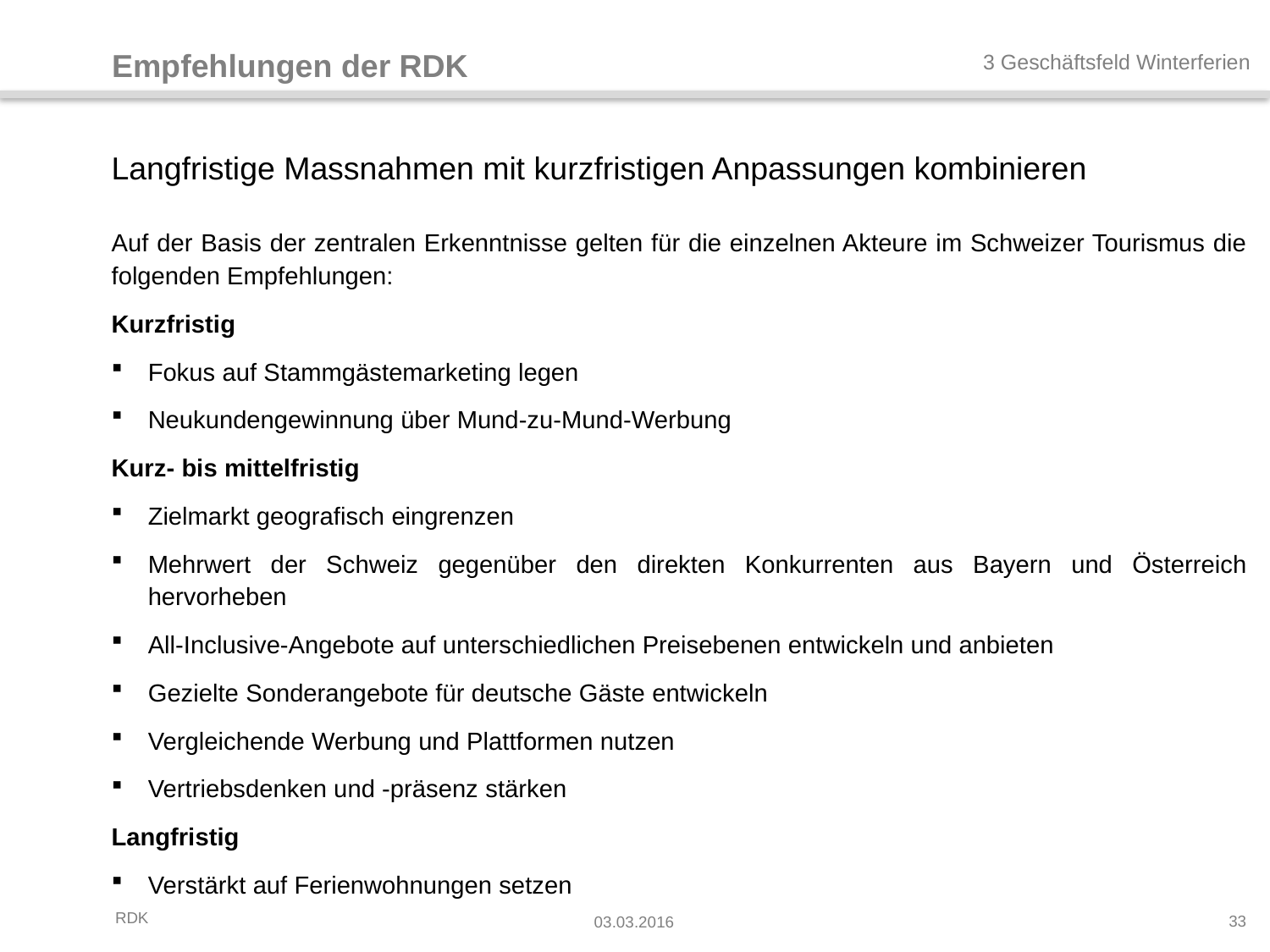

Empfehlungen der RDK
3 Geschäftsfeld Winterferien
# Langfristige Massnahmen mit kurzfristigen Anpassungen kombinieren
Auf der Basis der zentralen Erkenntnisse gelten für die einzelnen Akteure im Schweizer Tourismus die folgenden Empfehlungen:
Kurzfristig
Fokus auf Stammgästemarketing legen
Neukundengewinnung über Mund-zu-Mund-Werbung
Kurz- bis mittelfristig
Zielmarkt geografisch eingrenzen
Mehrwert der Schweiz gegenüber den direkten Konkurrenten aus Bayern und Österreich hervorheben
All-Inclusive-Angebote auf unterschiedlichen Preisebenen entwickeln und anbieten
Gezielte Sonderangebote für deutsche Gäste entwickeln
Vergleichende Werbung und Plattformen nutzen
Vertriebsdenken und -präsenz stärken
Langfristig
Verstärkt auf Ferienwohnungen setzen

33
03.03.2016